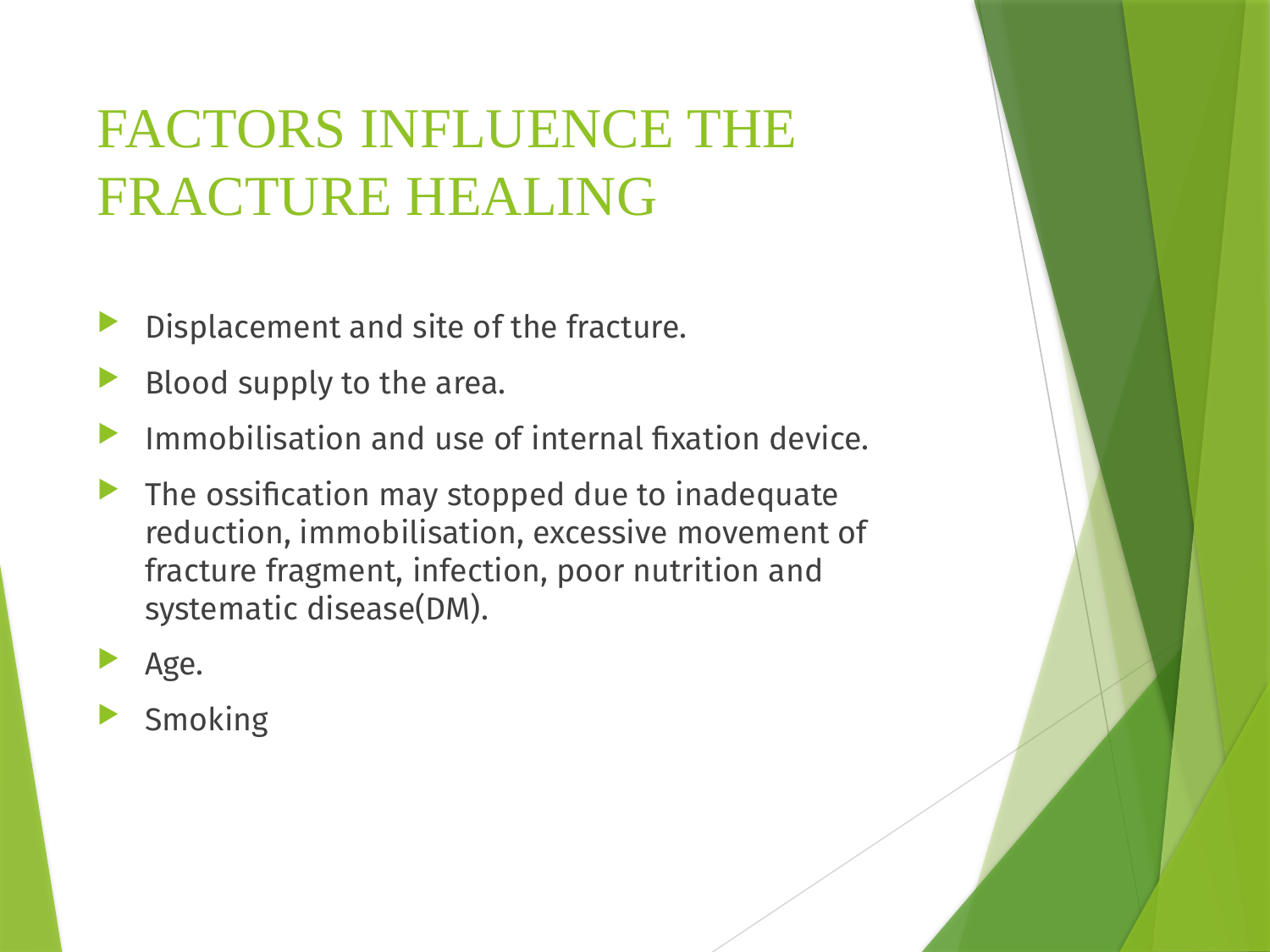

# FACTORS INFLUENCE THE FRACTURE HEALING
Displacement and site of the fracture.
Blood supply to the area.
Immobilisation and use of internal fixation device.
The ossification may stopped due to inadequate reduction, immobilisation, excessive movement of fracture fragment, infection, poor nutrition and systematic disease(DM).
Age.
Smoking